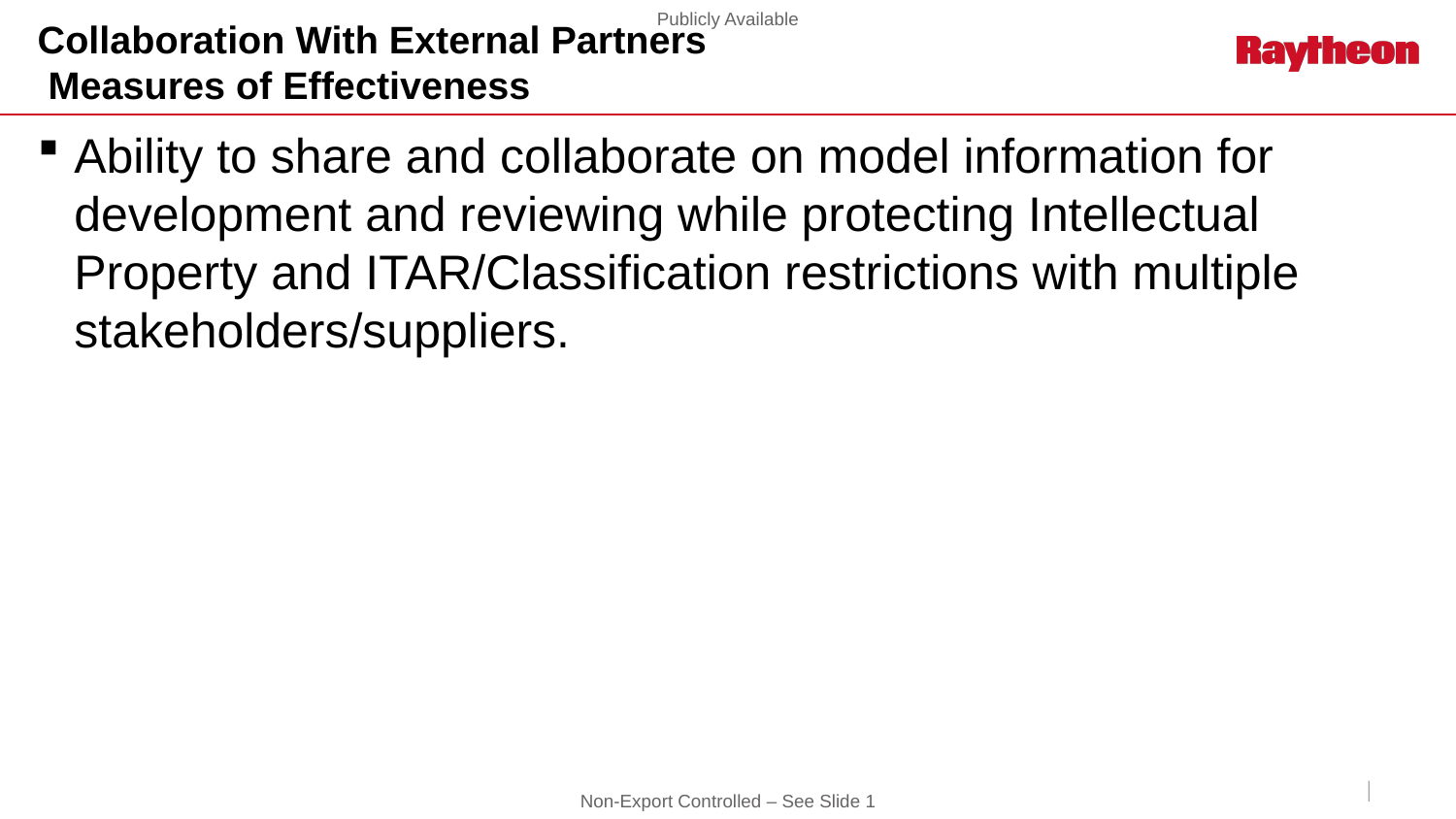

# Collaboration With External Partners Measures of Effectiveness
Ability to share and collaborate on model information for development and reviewing while protecting Intellectual Property and ITAR/Classification restrictions with multiple stakeholders/suppliers.